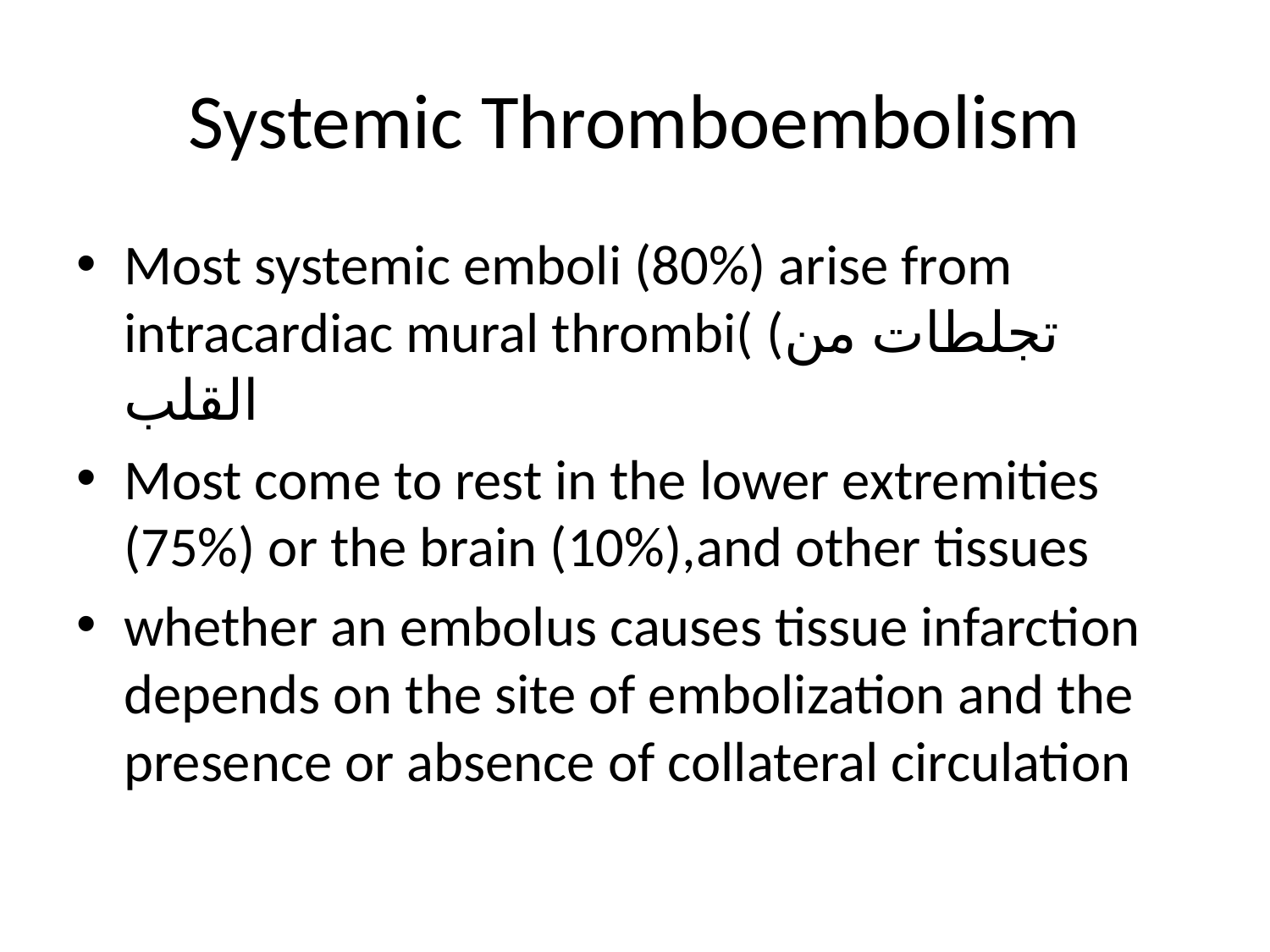

# Systemic Thromboembolism
Most systemic emboli (80%) arise from intracardiac mural thrombi( (تجلطات من القلب
Most come to rest in the lower extremities (75%) or the brain (10%),and other tissues
whether an embolus causes tissue infarction depends on the site of embolization and the presence or absence of collateral circulation